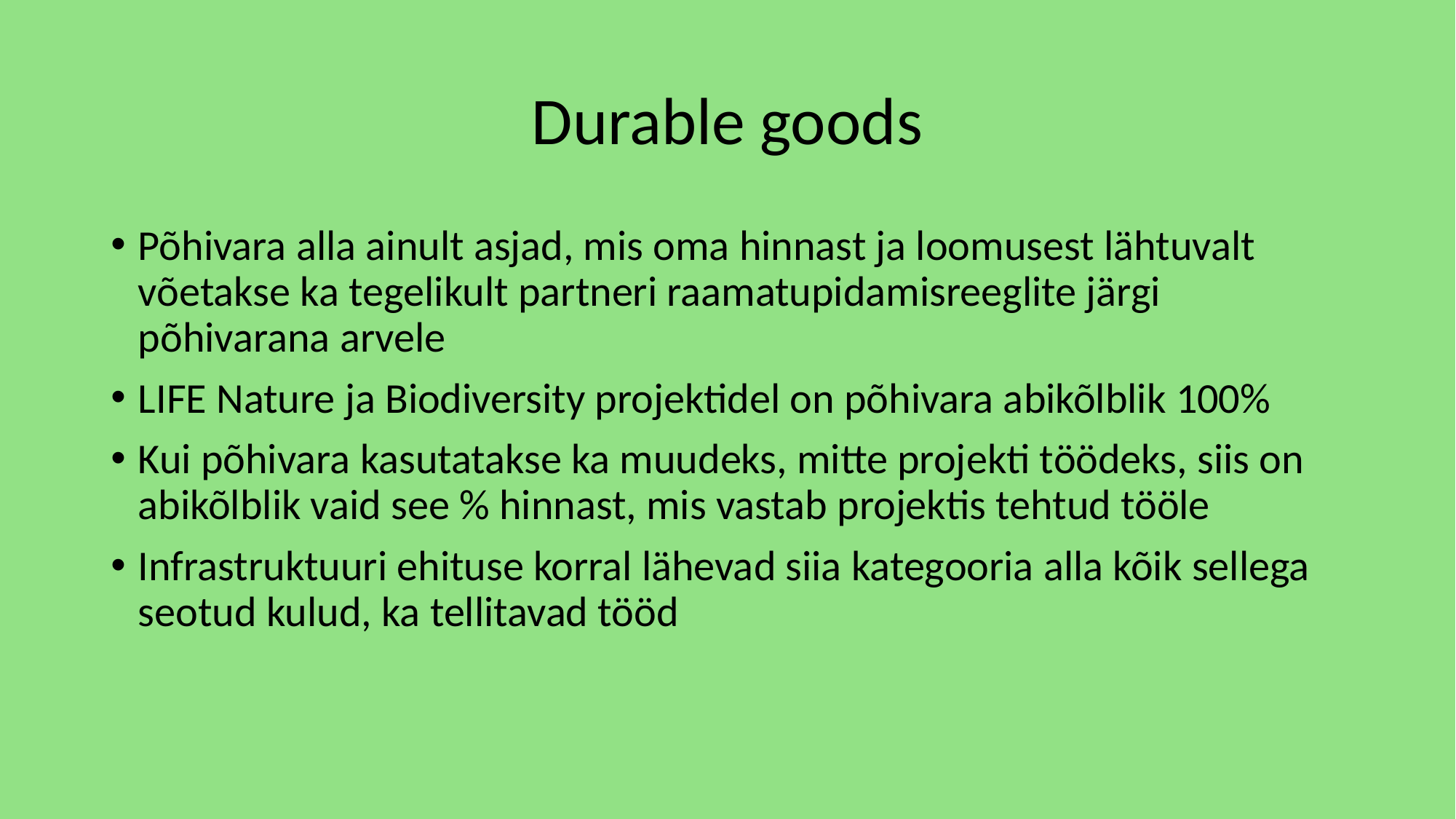

# Durable goods
Põhivara alla ainult asjad, mis oma hinnast ja loomusest lähtuvalt võetakse ka tegelikult partneri raamatupidamisreeglite järgi põhivarana arvele
LIFE Nature ja Biodiversity projektidel on põhivara abikõlblik 100%
Kui põhivara kasutatakse ka muudeks, mitte projekti töödeks, siis on abikõlblik vaid see % hinnast, mis vastab projektis tehtud tööle
Infrastruktuuri ehituse korral lähevad siia kategooria alla kõik sellega seotud kulud, ka tellitavad tööd